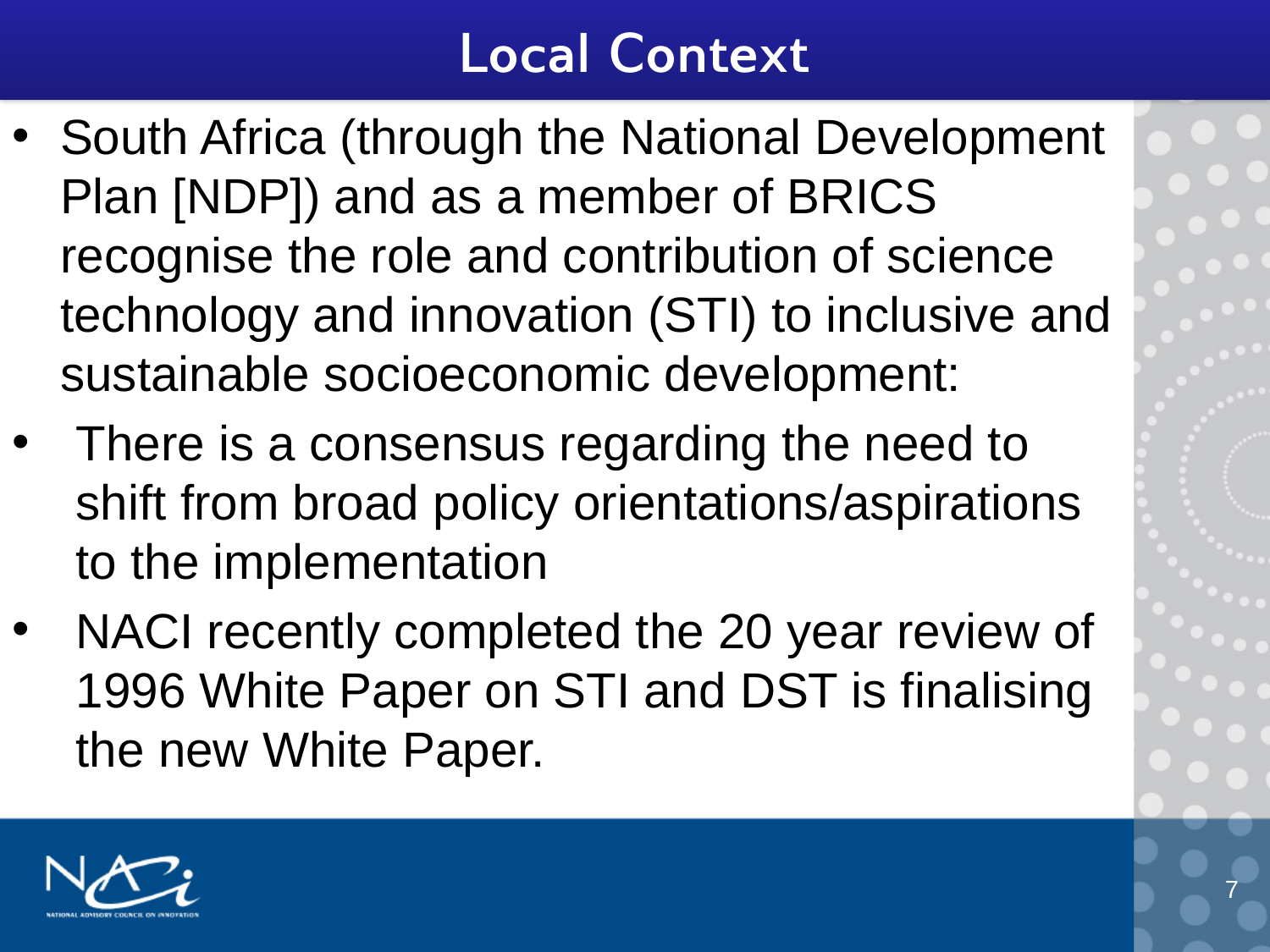

# Local Context
South Africa (through the National Development Plan [NDP]) and as a member of BRICS recognise the role and contribution of science technology and innovation (STI) to inclusive and sustainable socioeconomic development:
There is a consensus regarding the need to shift from broad policy orientations/aspirations to the implementation
NACI recently completed the 20 year review of 1996 White Paper on STI and DST is finalising the new White Paper.

7